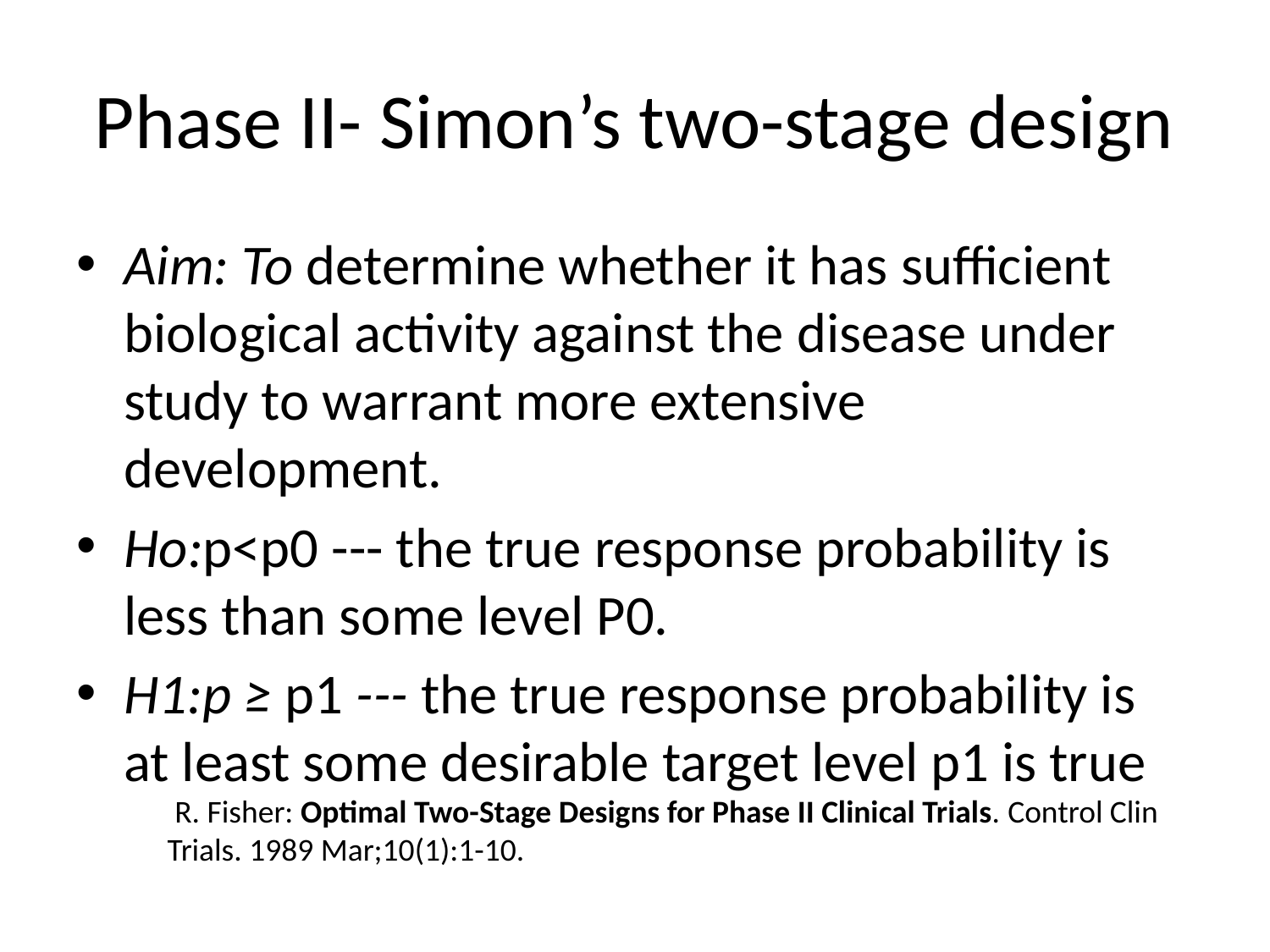

# Phase II- Simon’s two-stage design
Aim: To determine whether it has sufficient biological activity against the disease under study to warrant more extensive development.
Ho:p<p0 --- the true response probability is less than some level P0.
H1:p ≥ p1 --- the true response probability is at least some desirable target level p1 is true
 R. Fisher: Optimal Two-Stage Designs for Phase II Clinical Trials. Control Clin Trials. 1989 Mar;10(1):1-10.